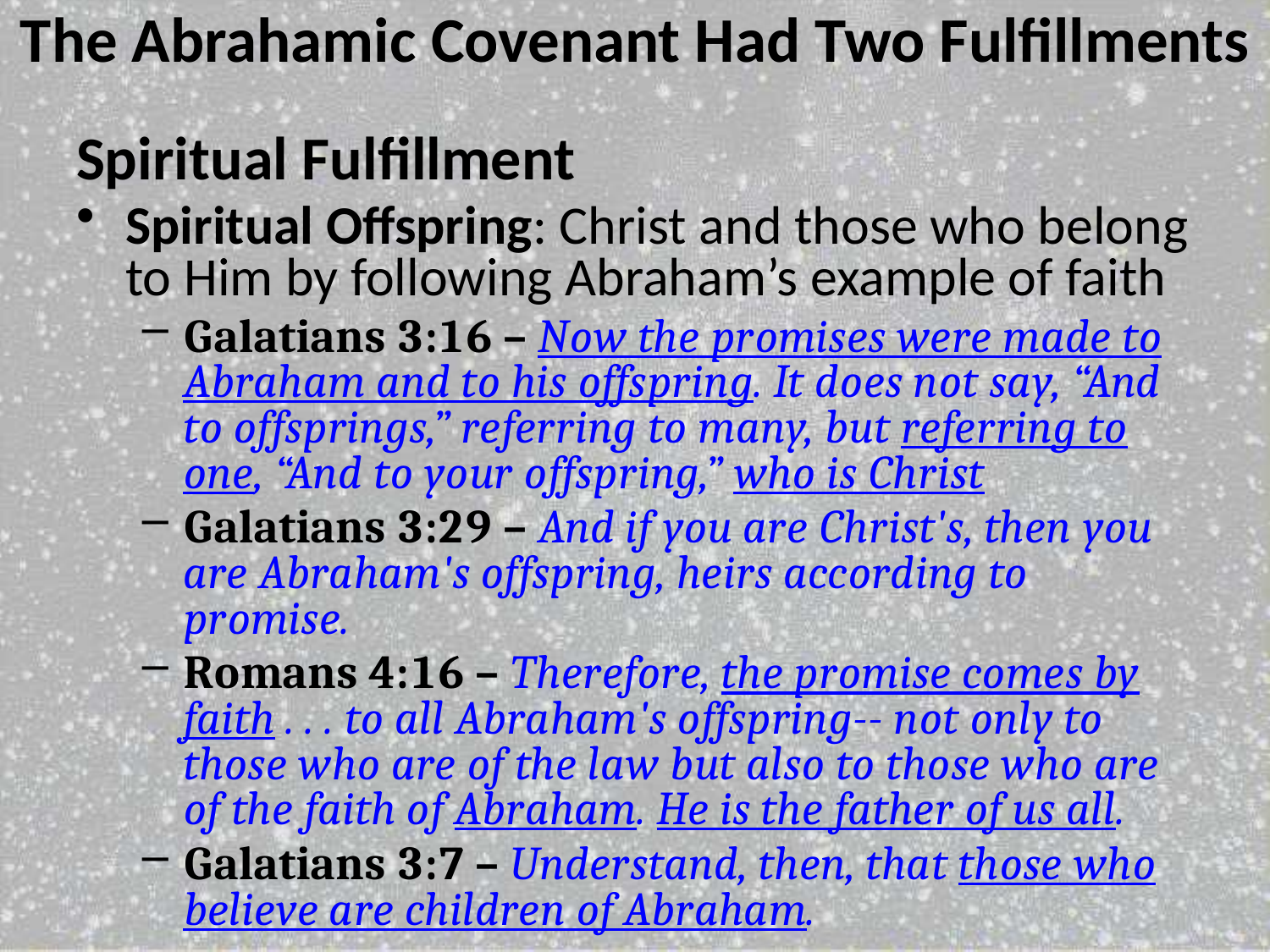

# The Abrahamic Covenant Had Two Fulfillments
Spiritual Fulfillment
Spiritual Offspring: Christ and those who belong to Him by following Abraham’s example of faith
Galatians 3:16 – Now the promises were made to Abraham and to his offspring. It does not say, “And to offsprings,” referring to many, but referring to one, “And to your offspring,” who is Christ
Galatians 3:29 – And if you are Christ's, then you are Abraham's offspring, heirs according to promise.
Romans 4:16 – Therefore, the promise comes by faith . . . to all Abraham's offspring-- not only to those who are of the law but also to those who are of the faith of Abraham. He is the father of us all.
Galatians 3:7 – Understand, then, that those who believe are children of Abraham.